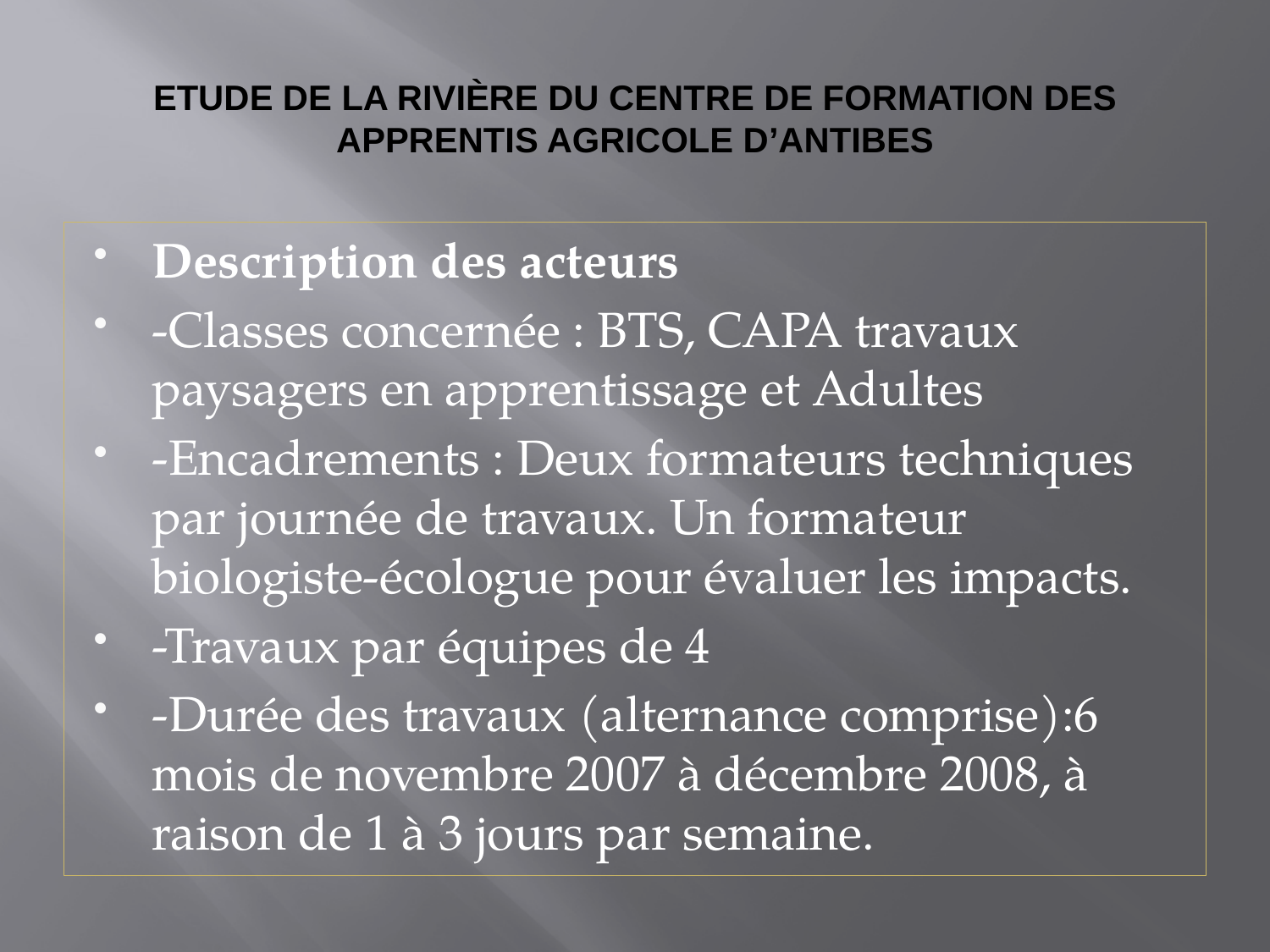

# Etude de la rivière du Centre de Formation des Apprentis Agricole d’Antibes
Description des acteurs
-Classes concernée : BTS, CAPA travaux paysagers en apprentissage et Adultes
-Encadrements : Deux formateurs techniques par journée de travaux. Un formateur biologiste-écologue pour évaluer les impacts.
-Travaux par équipes de 4
-Durée des travaux (alternance comprise):6 mois de novembre 2007 à décembre 2008, à raison de 1 à 3 jours par semaine.